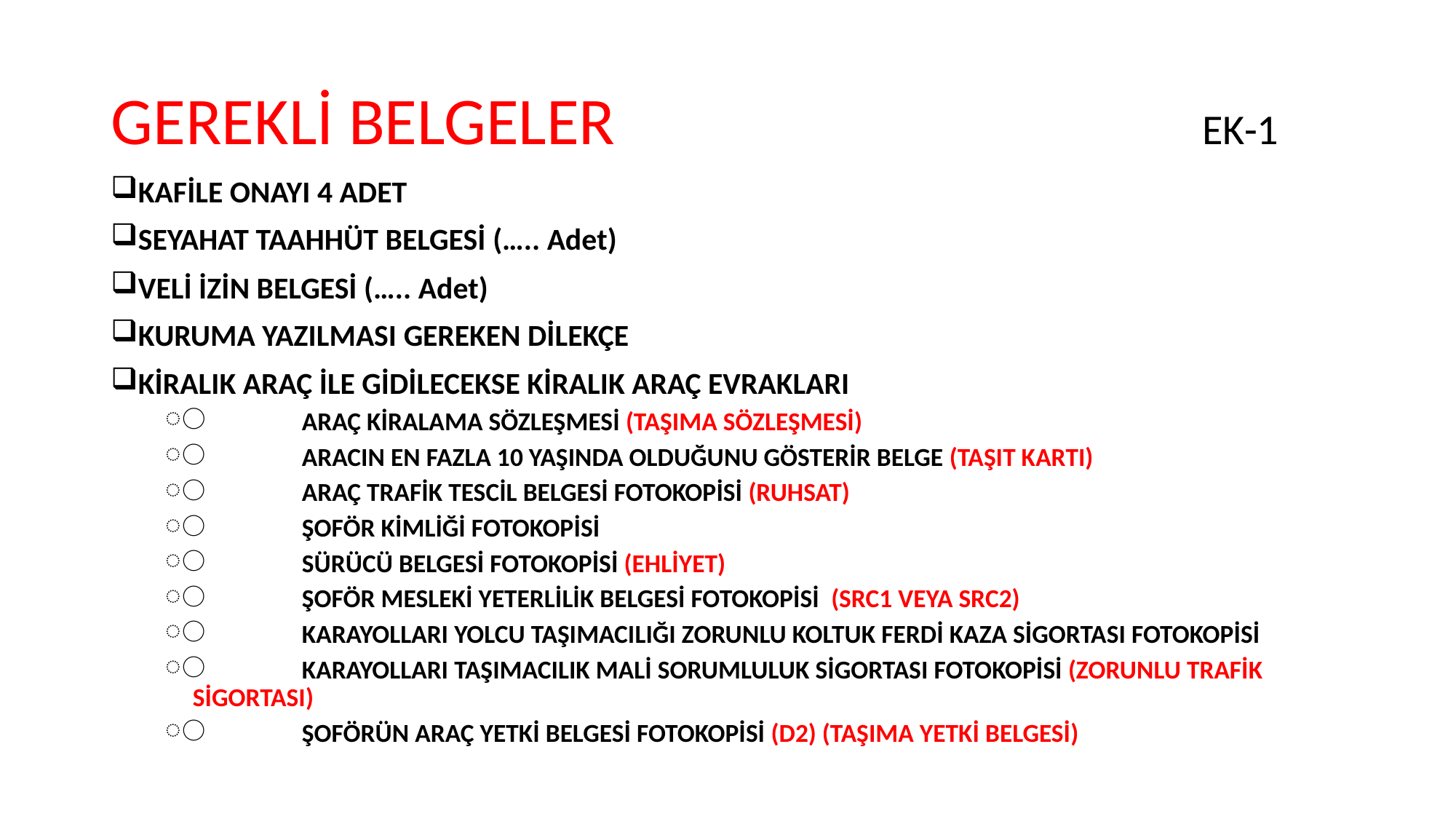

# GEREKLİ BELGELER  						EK-1
KAFİLE ONAYI 4 ADET
SEYAHAT TAAHHÜT BELGESİ (….. Adet)
VELİ İZİN BELGESİ (….. Adet)
KURUMA YAZILMASI GEREKEN DİLEKÇE
KİRALIK ARAÇ İLE GİDİLECEKSE KİRALIK ARAÇ EVRAKLARI
	ARAÇ KİRALAMA SÖZLEŞMESİ (TAŞIMA SÖZLEŞMESİ)
	ARACIN EN FAZLA 10 YAŞINDA OLDUĞUNU GÖSTERİR BELGE (TAŞIT KARTI)
	ARAÇ TRAFİK TESCİL BELGESİ FOTOKOPİSİ (RUHSAT)
	ŞOFÖR KİMLİĞİ FOTOKOPİSİ
	SÜRÜCÜ BELGESİ FOTOKOPİSİ (EHLİYET)
	ŞOFÖR MESLEKİ YETERLİLİK BELGESİ FOTOKOPİSİ  (SRC1 VEYA SRC2)
	KARAYOLLARI YOLCU TAŞIMACILIĞI ZORUNLU KOLTUK FERDİ KAZA SİGORTASI FOTOKOPİSİ
	KARAYOLLARI TAŞIMACILIK MALİ SORUMLULUK SİGORTASI FOTOKOPİSİ (ZORUNLU TRAFİK SİGORTASI)
	ŞOFÖRÜN ARAÇ YETKİ BELGESİ FOTOKOPİSİ (D2) (TAŞIMA YETKİ BELGESİ)